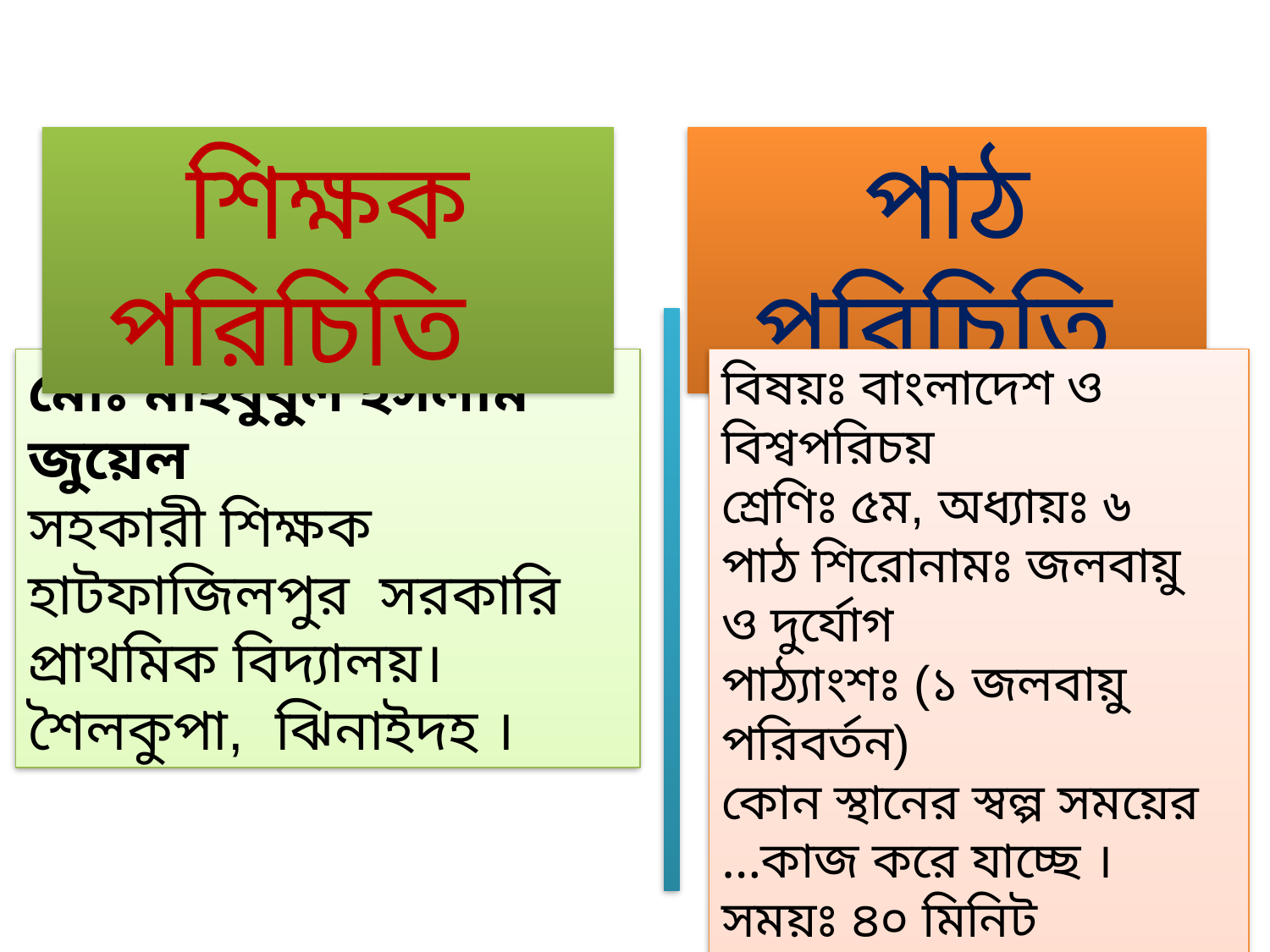

পাঠ পরিচিতি
শিক্ষক পরিচিতি

মোঃ মাহবুবুল ইসলাম জুয়েল
সহকারী শিক্ষক
হাটফাজিলপুর  সরকারি প্রাথমিক বিদ্যালয়।
শৈলকুপা,  ঝিনাইদহ ।
বিষয়ঃ বাংলাদেশ ও বিশ্বপরিচয়
শ্রেণিঃ ৫ম, অধ্যায়ঃ ৬
পাঠ শিরোনামঃ জলবায়ু   ও দুর্যোগ
পাঠ্যাংশঃ (১ জলবায়ু পরিবর্তন)
কোন স্থানের স্বল্প সময়ের …কাজ করে যাচ্ছে ।
সময়ঃ ৪০ মিনিট